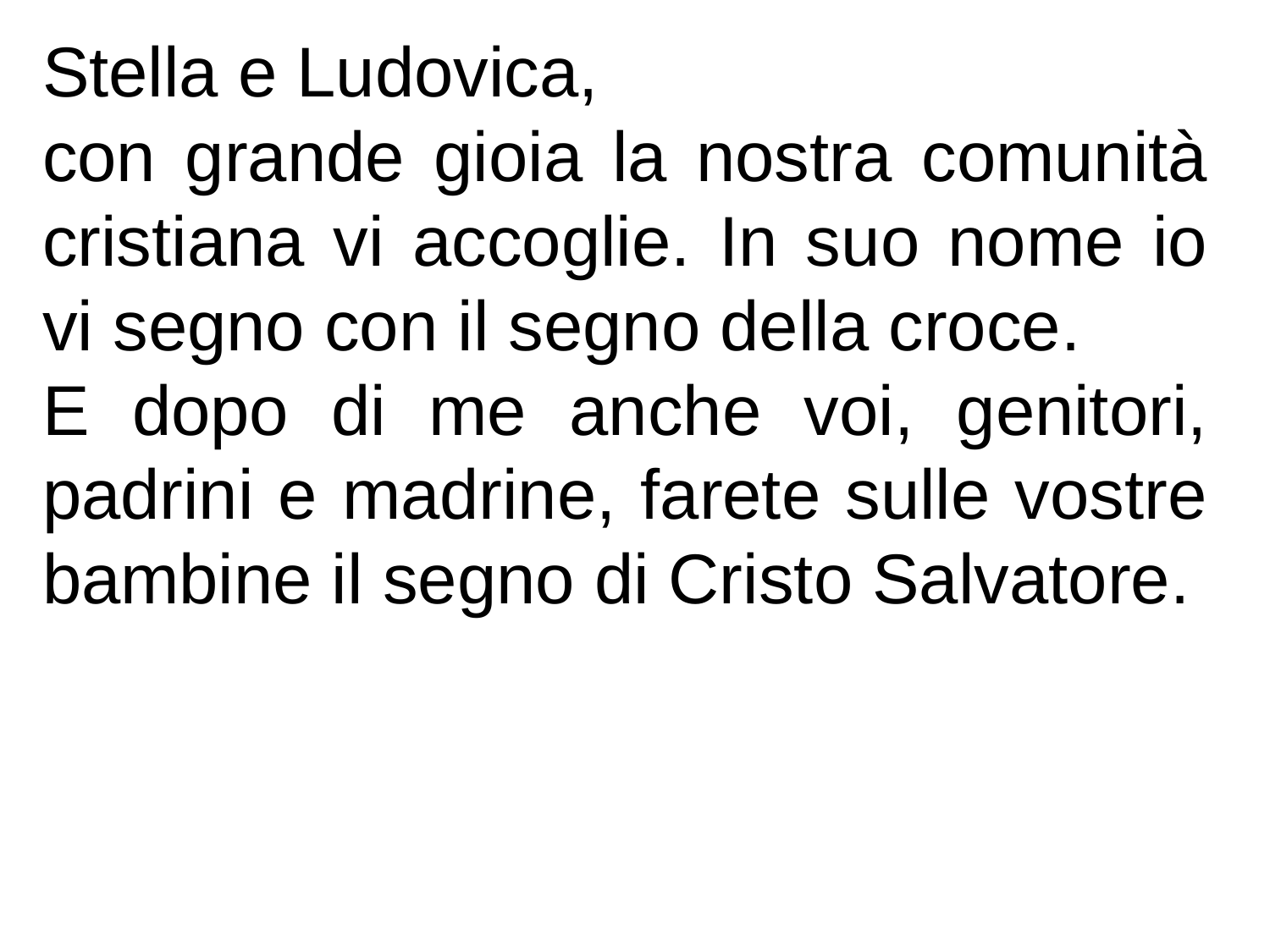

Stella e Ludovica,
con grande gioia la nostra comunità cristiana vi accoglie. In suo nome io vi segno con il segno della croce.
E dopo di me anche voi, genitori, padrini e madrine, farete sulle vostre bambine il segno di Cristo Salvatore.